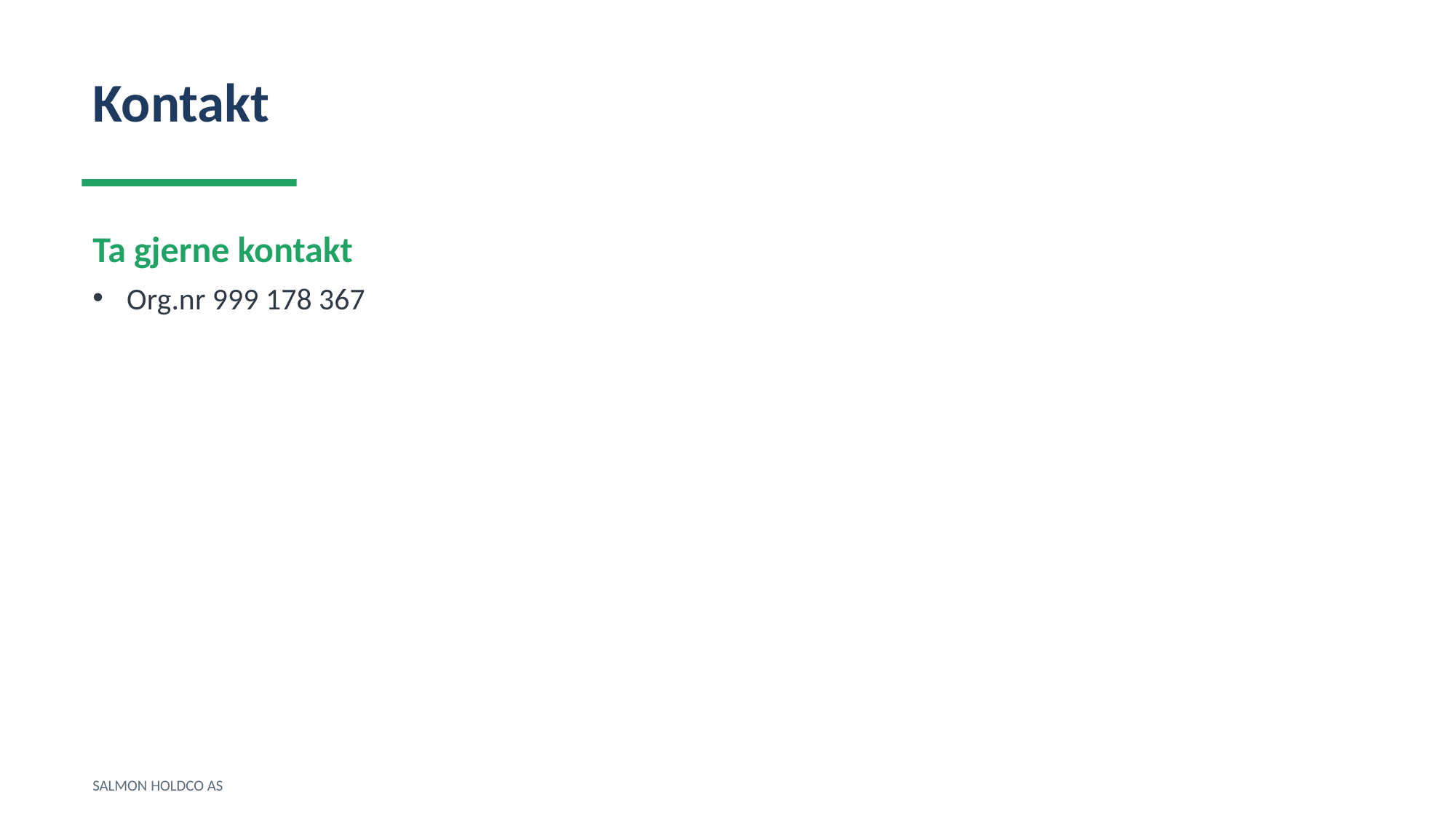

Kontakt

Ta gjerne kontakt
Org.nr 999 178 367
SALMON HOLDCO AS